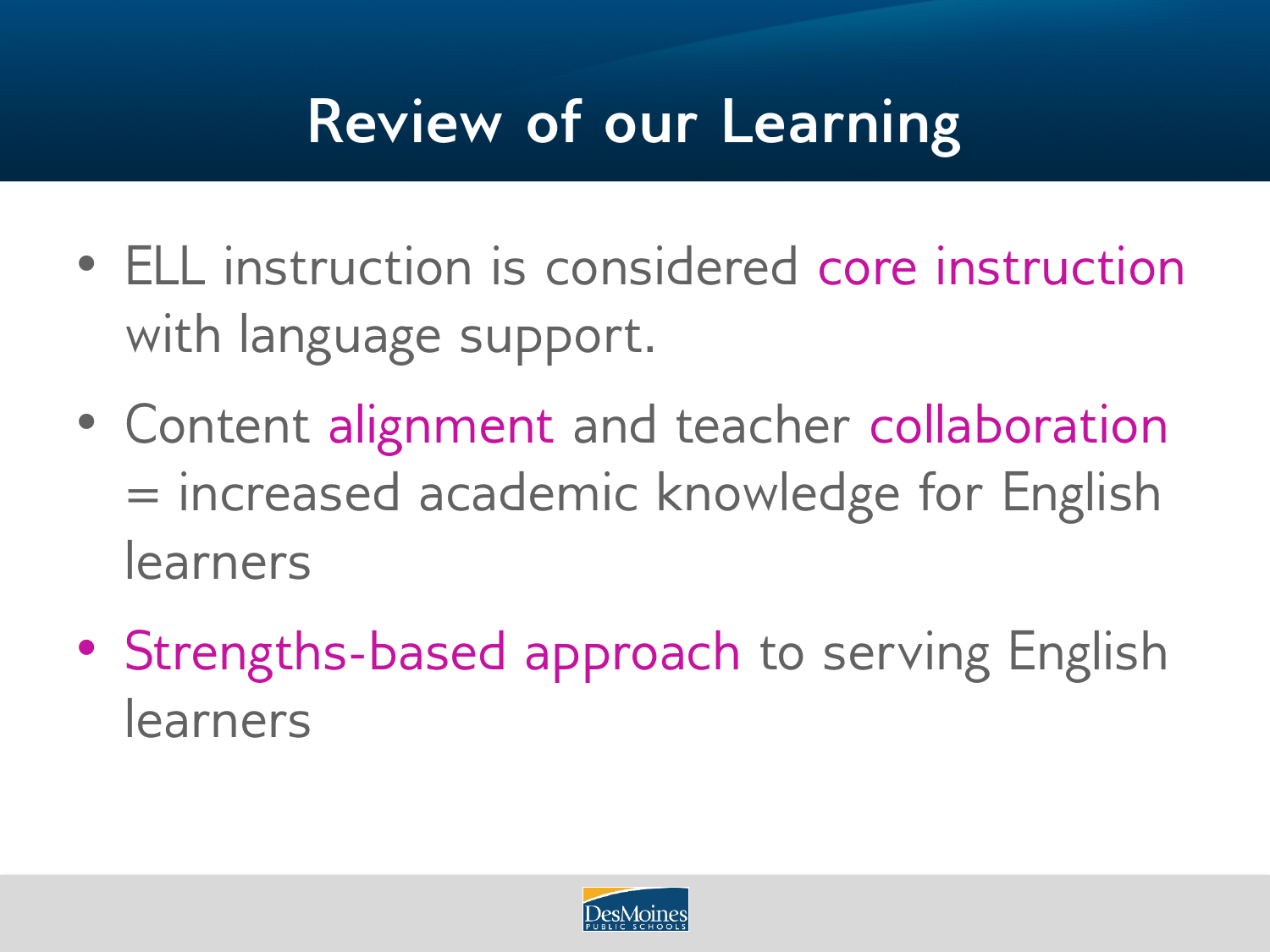

# Review of our Learning
ELL instruction is considered core instruction with language support.
Content alignment and teacher collaboration = increased academic knowledge for English learners
Strengths-based approach to serving English learners